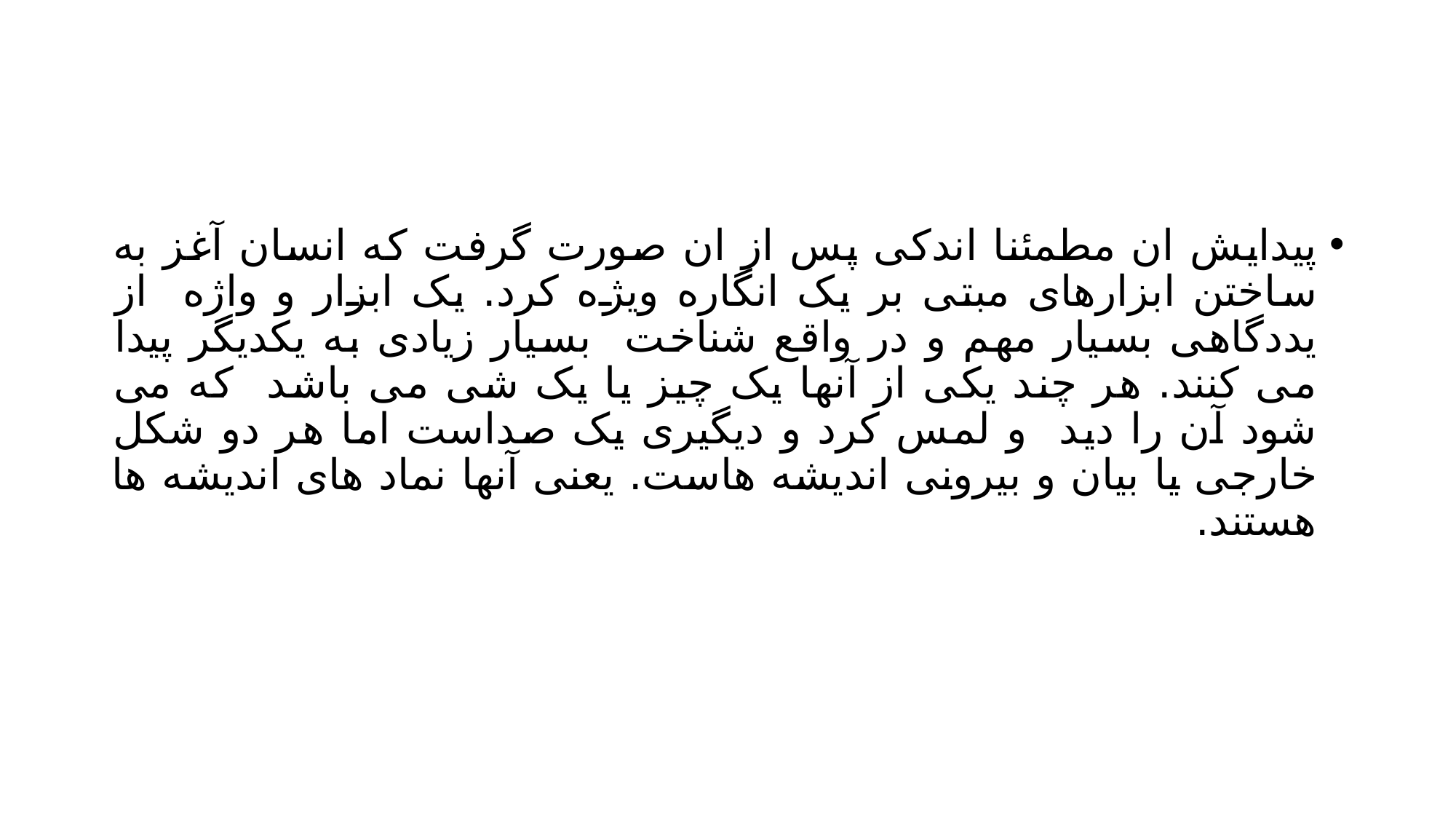

#
پیدایش ان مطمئنا اندکی پس از ان صورت گرفت که انسان آغز به ساختن ابزارهای مبتی بر یک انگاره ویژه کرد. یک ابزار و واژه  از یددگاهی بسیار مهم و در واقع شناخت  بسیار زیادی به یکدیگر پیدا می کنند. هر چند یکی از آنها یک چیز یا یک شی می باشد  که می شود آن را دید  و لمس کرد و دیگیری یک صداست اما هر دو شکل خارجی یا بیان و بیرونی اندیشه هاست. یعنی آنها نماد های اندیشه ها هستند.